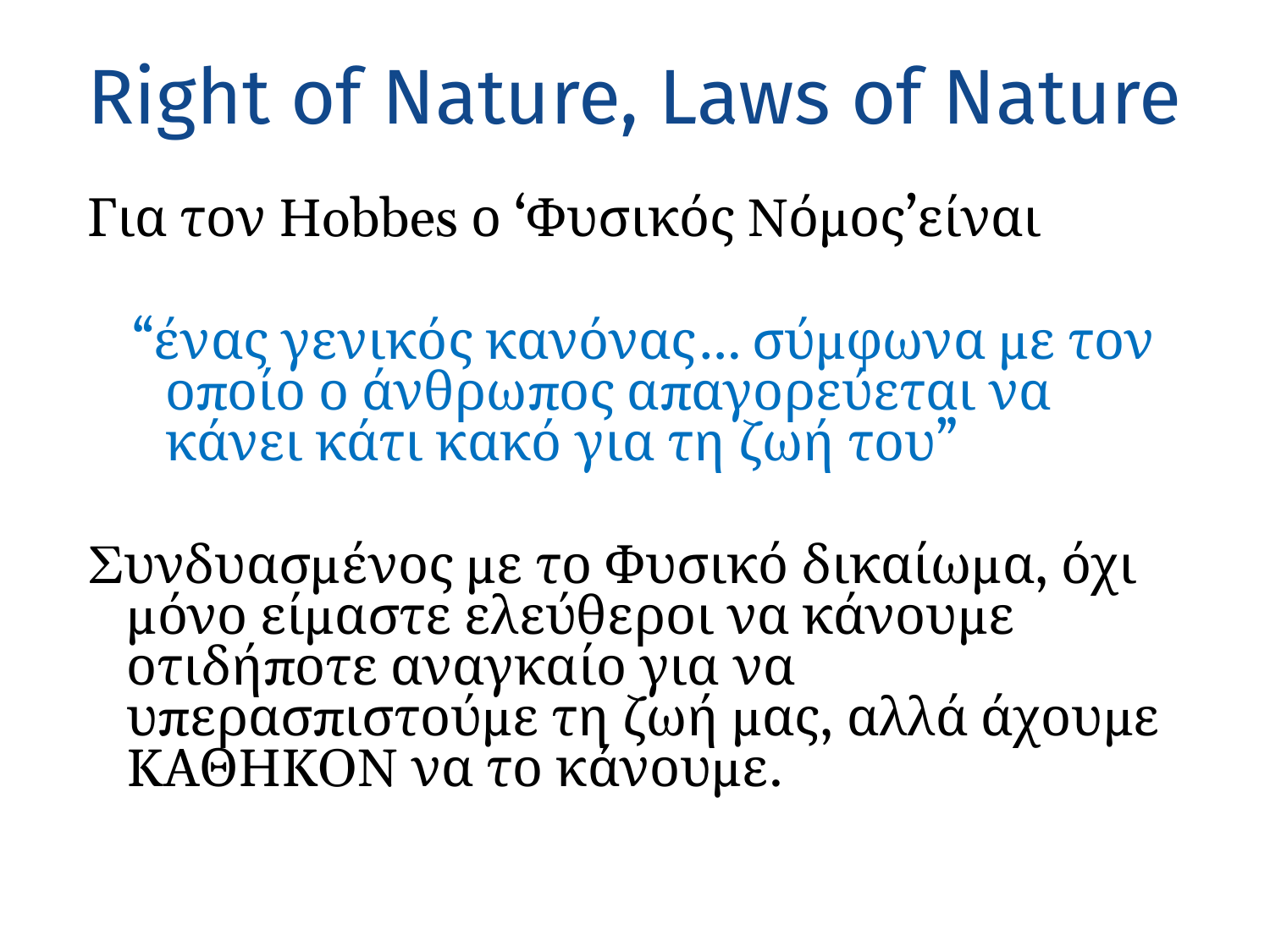

# Right of Nature, Laws of Nature
Για τον Hobbes ο ‘Φυσικός Νόμος’είναι

“ένας γενικός κανόνας… σύμφωνα με τον οποίο ο άνθρωπος απαγορεύεται να κάνει κάτι κακό για τη ζωή του”

Συνδυασμένος με το Φυσικό δικαίωμα, όχι μόνο είμαστε ελεύθεροι να κάνουμε οτιδήποτε αναγκαίο για να υπερασπιστούμε τη ζωή μας, αλλά άχουμε ΚΑΘΗΚΟΝ να το κάνουμε.